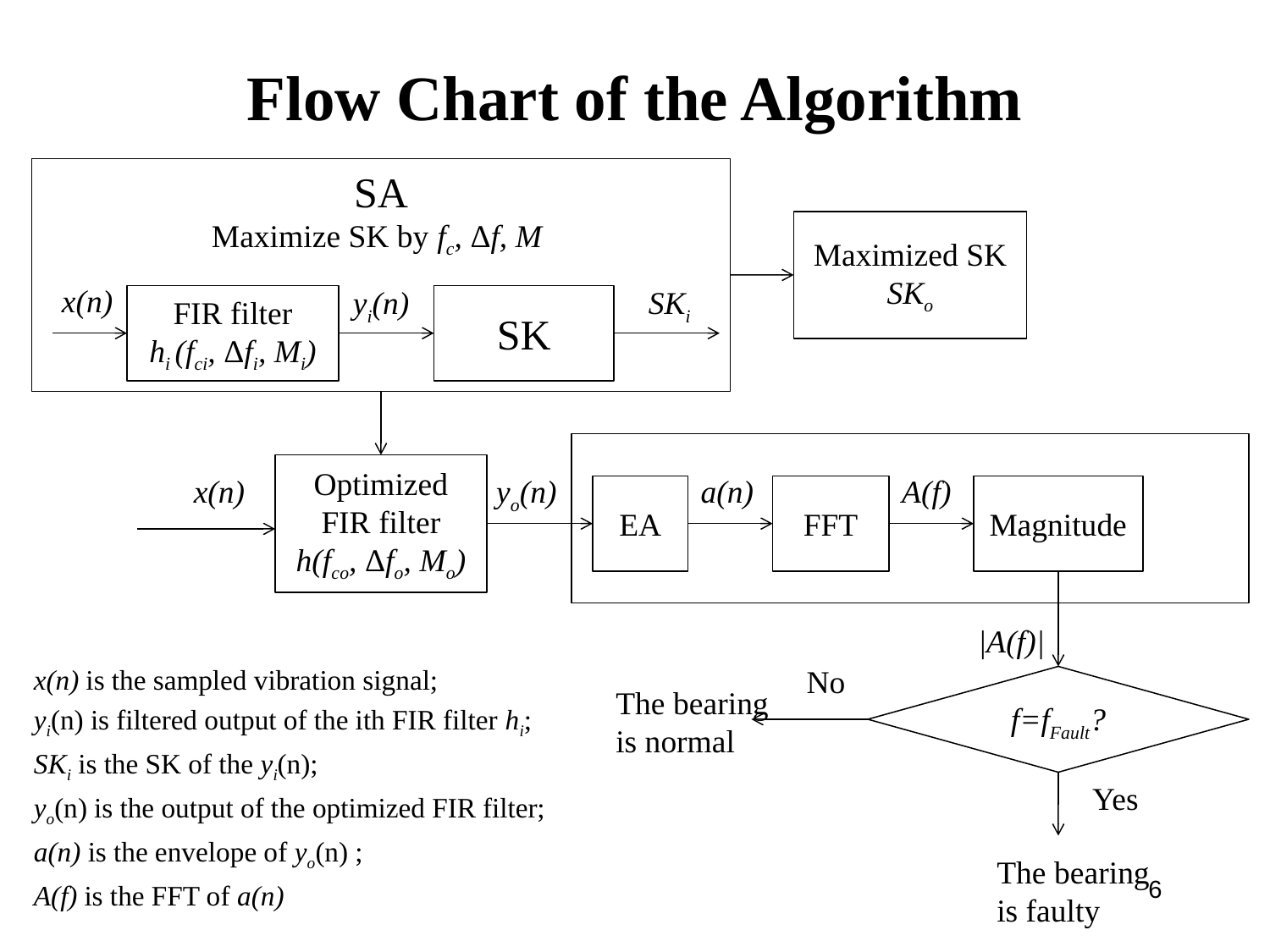

# Flow Chart of the Algorithm
SA
Maximize SK by fc, Δf, M
Maximized SK
SKo
x(n)
yi(n)
SKi
FIR filter
hi (fci, Δfi, Mi)
SK

Optimized FIR filter
h(fco, Δfo, Mo)
x(n)
yo(n)
a(n)
A(f)
EA
FFT
Magnitude
|A(f)|
x(n) is the sampled vibration signal;
yi(n) is filtered output of the ith FIR filter hi;
SKi is the SK of the yi(n);
yo(n) is the output of the optimized FIR filter;
a(n) is the envelope of yo(n) ;
A(f) is the FFT of a(n)
No
f=fFault?
The bearing is normal
Yes
The bearing is faulty
6